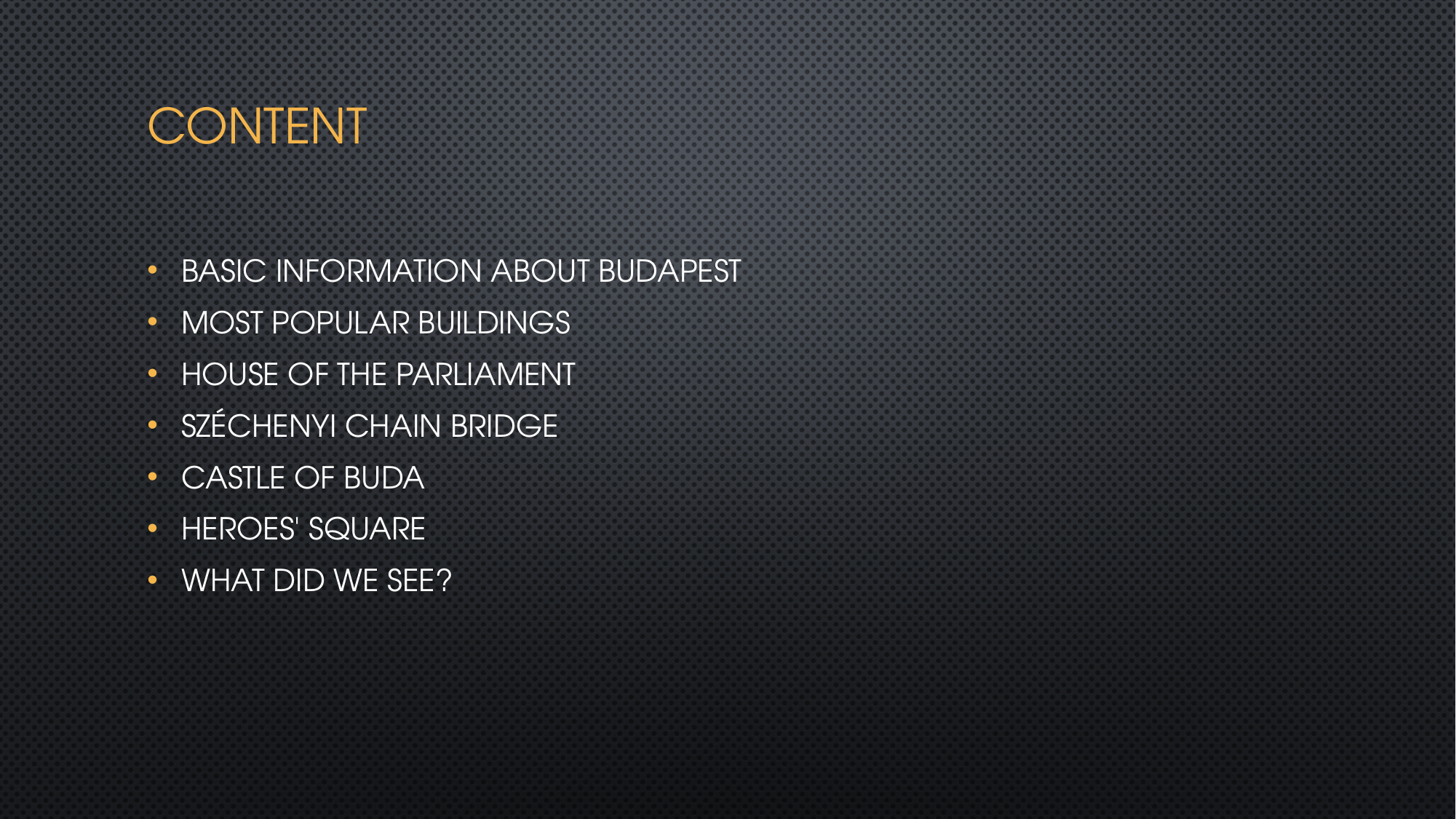

# Content
Basic information about Budapest
Most popular buildings
House of the Parliament
Széchenyi Chain Bridge
Castle of Buda
Heroes' Square
What did we see?